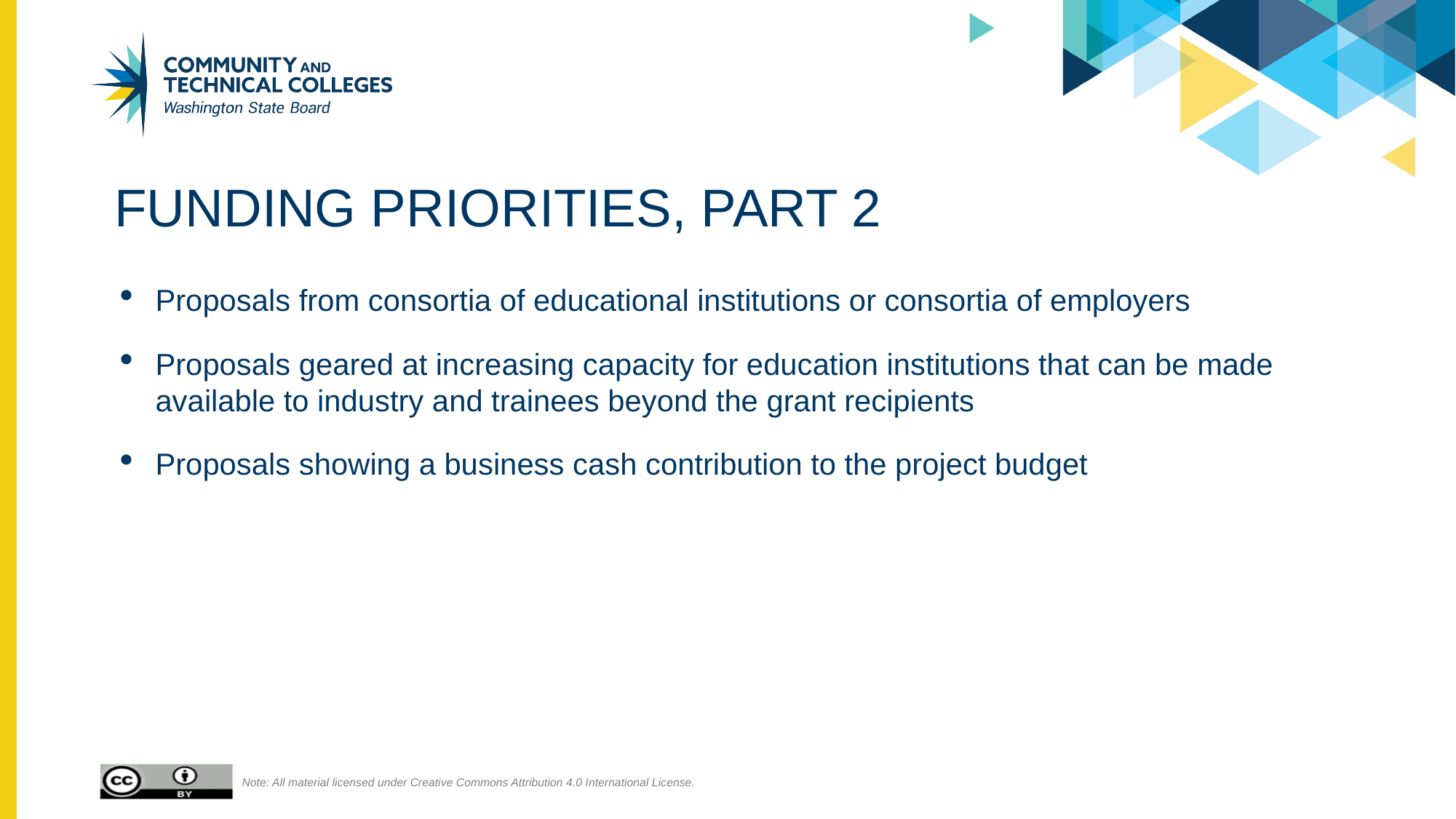

# FUNDING PRIORITIES, ParT 2
Proposals from consortia of educational institutions or consortia of employers
Proposals geared at increasing capacity for education institutions that can be made available to industry and trainees beyond the grant recipients
Proposals showing a business cash contribution to the project budget